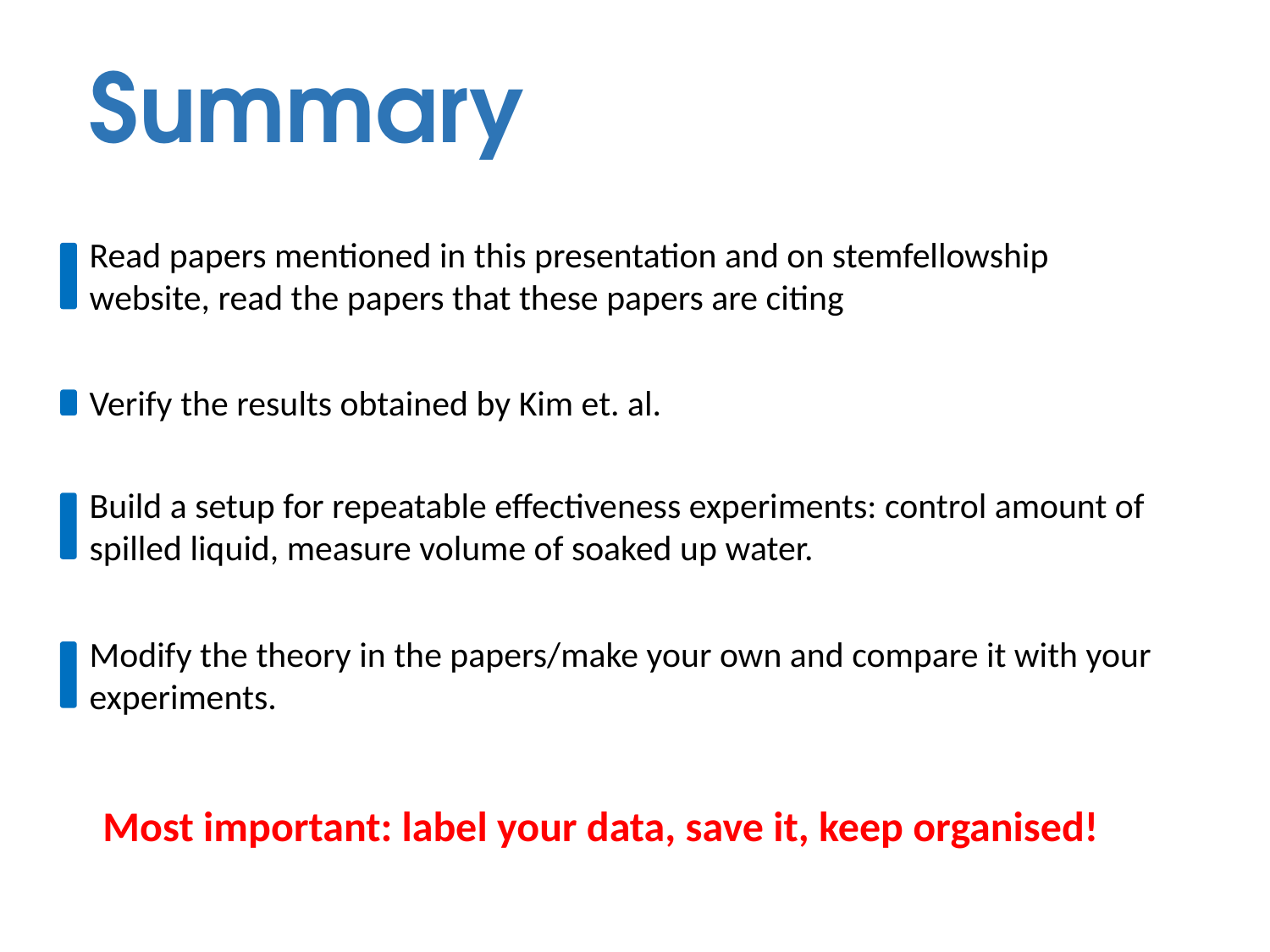

# Summary
Read papers mentioned in this presentation and on stemfellowship website, read the papers that these papers are citing

Verify the results obtained by Kim et. al.

Build a setup for repeatable effectiveness experiments: control amount of spilled liquid, measure volume of soaked up water.

Modify the theory in the papers/make your own and compare it with your experiments.

Most important: label your data, save it, keep organised!